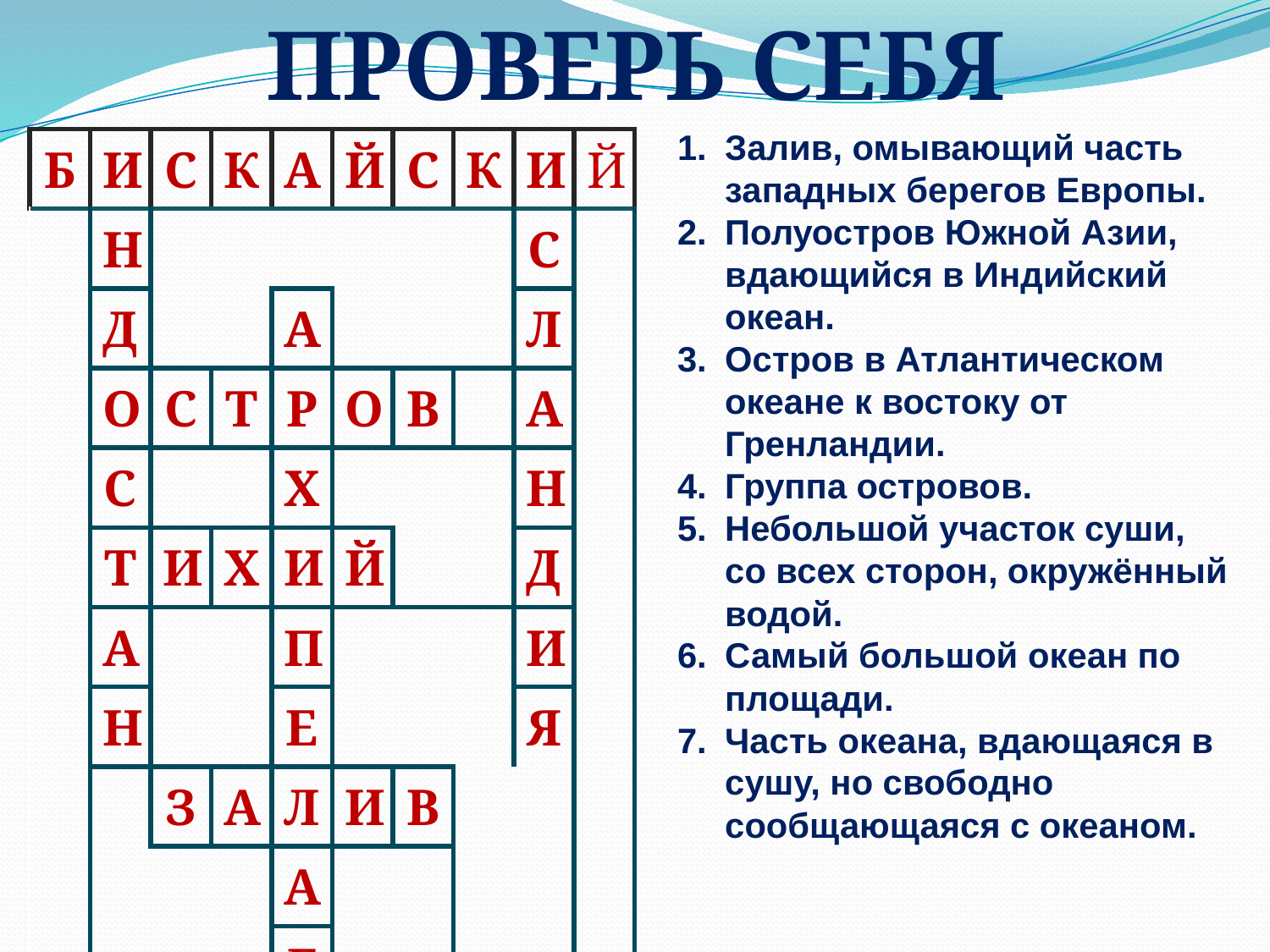

ПРОВЕРЬ СЕБЯ
Залив, омывающий часть западных берегов Европы.
Полуостров Южной Азии, вдающийся в Индийский океан.
Остров в Атлантическом океане к востоку от Гренландии.
Группа островов.
Небольшой участок суши, со всех сторон, окружённый водой.
Самый большой океан по площади.
Часть океана, вдающаяся в сушу, но свободно сообщающаяся с океаном.
| Б | И | С | К | А | Й | С | К | И | Й |
| --- | --- | --- | --- | --- | --- | --- | --- | --- | --- |
|  | Н |  |  |  |  |  |  | С |  |
|  | Д |  |  | А |  |  |  | Л |  |
|  | О | С | Т | Р | О | В |  | А |  |
|  | С |  |  | Х |  |  |  | Н |  |
|  | Т | И | Х | И | Й |  |  | Д |  |
|  | А |  |  | П |  |  |  | И |  |
|  | Н |  |  | Е |  |  |  | Я |  |
|  |  | З | А | Л | И | В |  |  |  |
|  |  |  |  | А |  |  |  |  |  |
|  |  |  |  | Г |  |  |  |  |  |